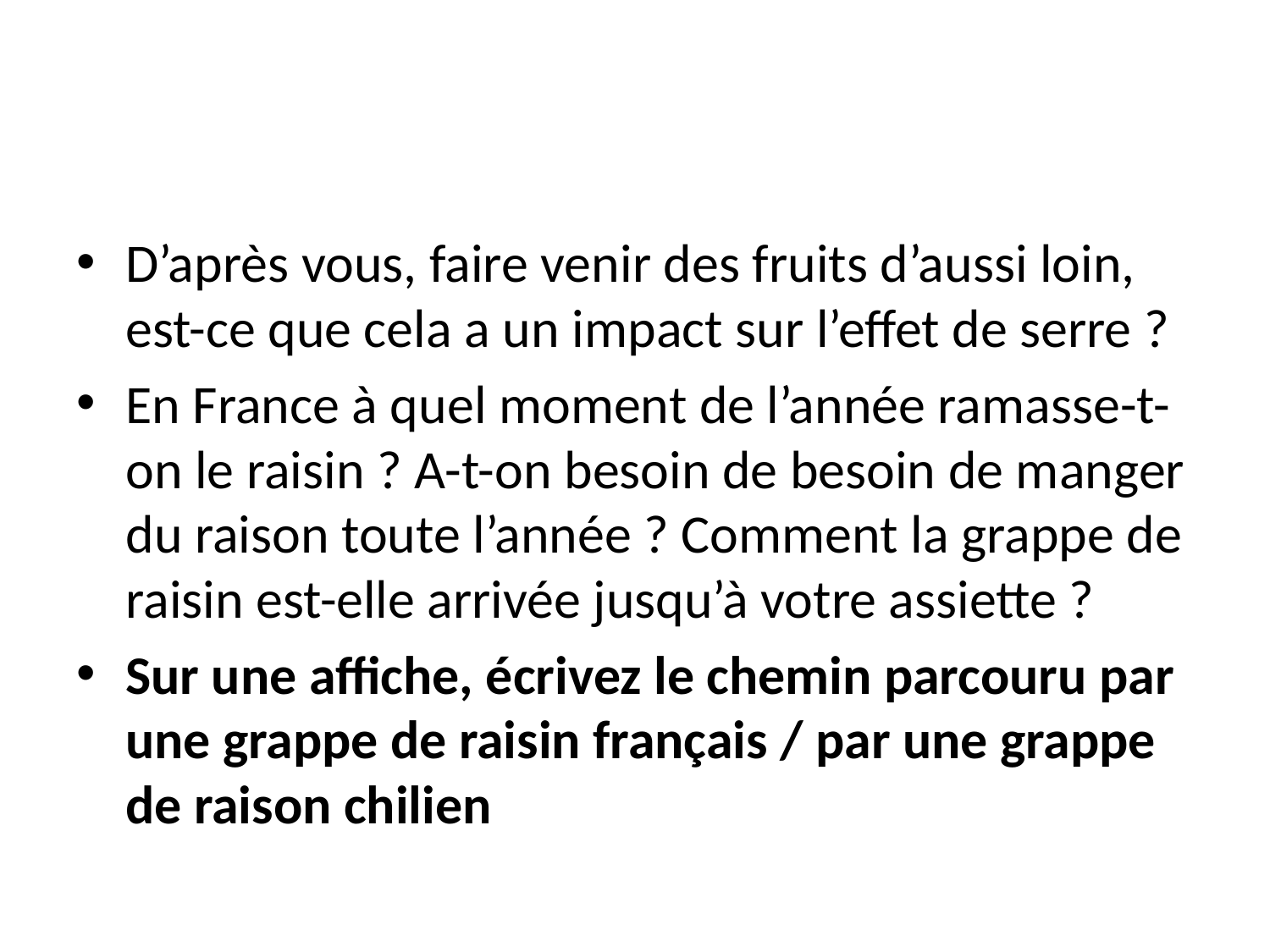

#
D’après vous, faire venir des fruits d’aussi loin, est-ce que cela a un impact sur l’effet de serre ?
En France à quel moment de l’année ramasse-t-on le raisin ? A-t-on besoin de besoin de manger du raison toute l’année ? Comment la grappe de raisin est-elle arrivée jusqu’à votre assiette ?
Sur une affiche, écrivez le chemin parcouru par une grappe de raisin français / par une grappe de raison chilien